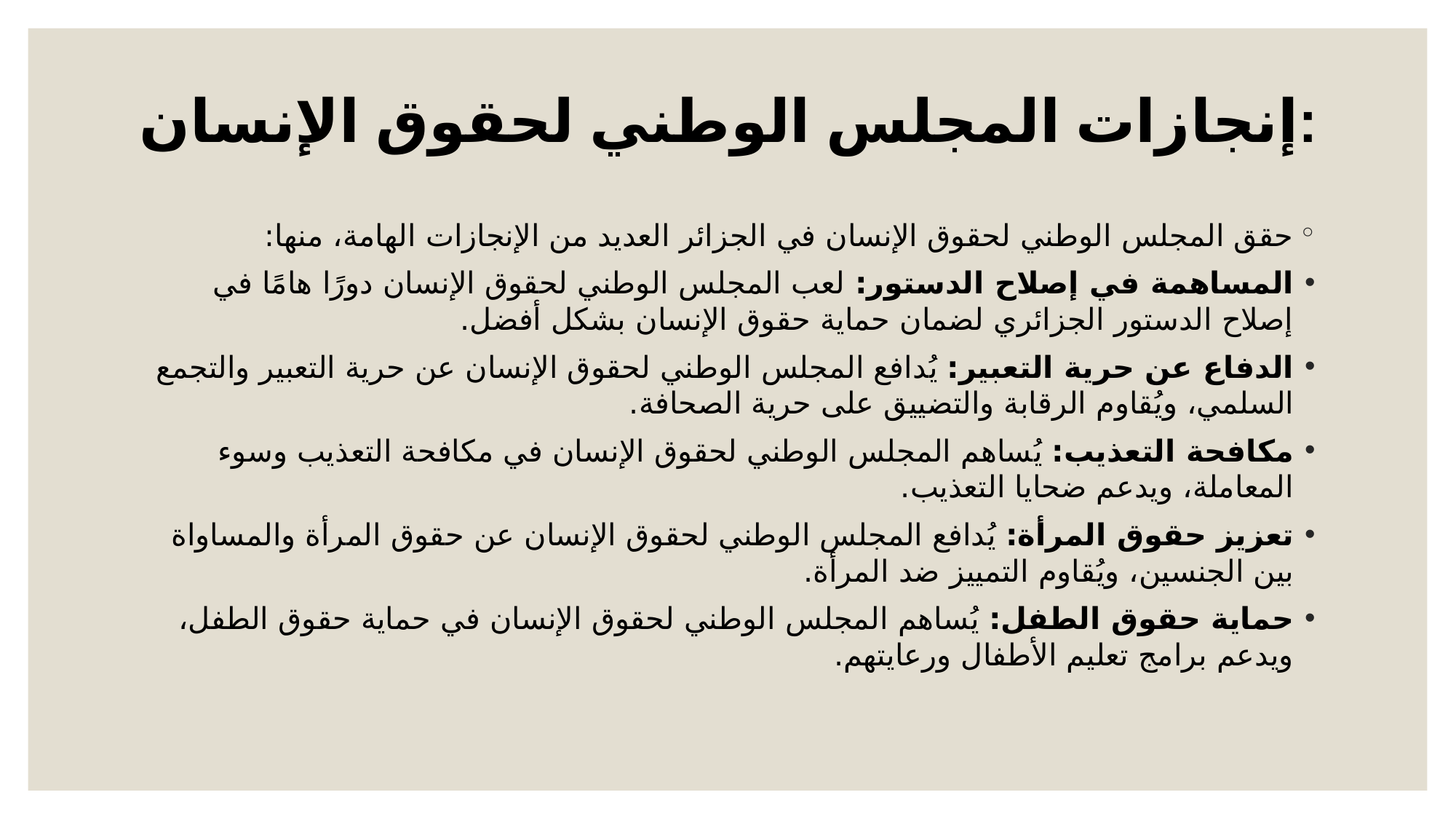

# إنجازات المجلس الوطني لحقوق الإنسان:
حقق المجلس الوطني لحقوق الإنسان في الجزائر العديد من الإنجازات الهامة، منها:
المساهمة في إصلاح الدستور: لعب المجلس الوطني لحقوق الإنسان دورًا هامًا في إصلاح الدستور الجزائري لضمان حماية حقوق الإنسان بشكل أفضل.
الدفاع عن حرية التعبير: يُدافع المجلس الوطني لحقوق الإنسان عن حرية التعبير والتجمع السلمي، ويُقاوم الرقابة والتضييق على حرية الصحافة.
مكافحة التعذيب: يُساهم المجلس الوطني لحقوق الإنسان في مكافحة التعذيب وسوء المعاملة، ويدعم ضحايا التعذيب.
تعزيز حقوق المرأة: يُدافع المجلس الوطني لحقوق الإنسان عن حقوق المرأة والمساواة بين الجنسين، ويُقاوم التمييز ضد المرأة.
حماية حقوق الطفل: يُساهم المجلس الوطني لحقوق الإنسان في حماية حقوق الطفل، ويدعم برامج تعليم الأطفال ورعايتهم.